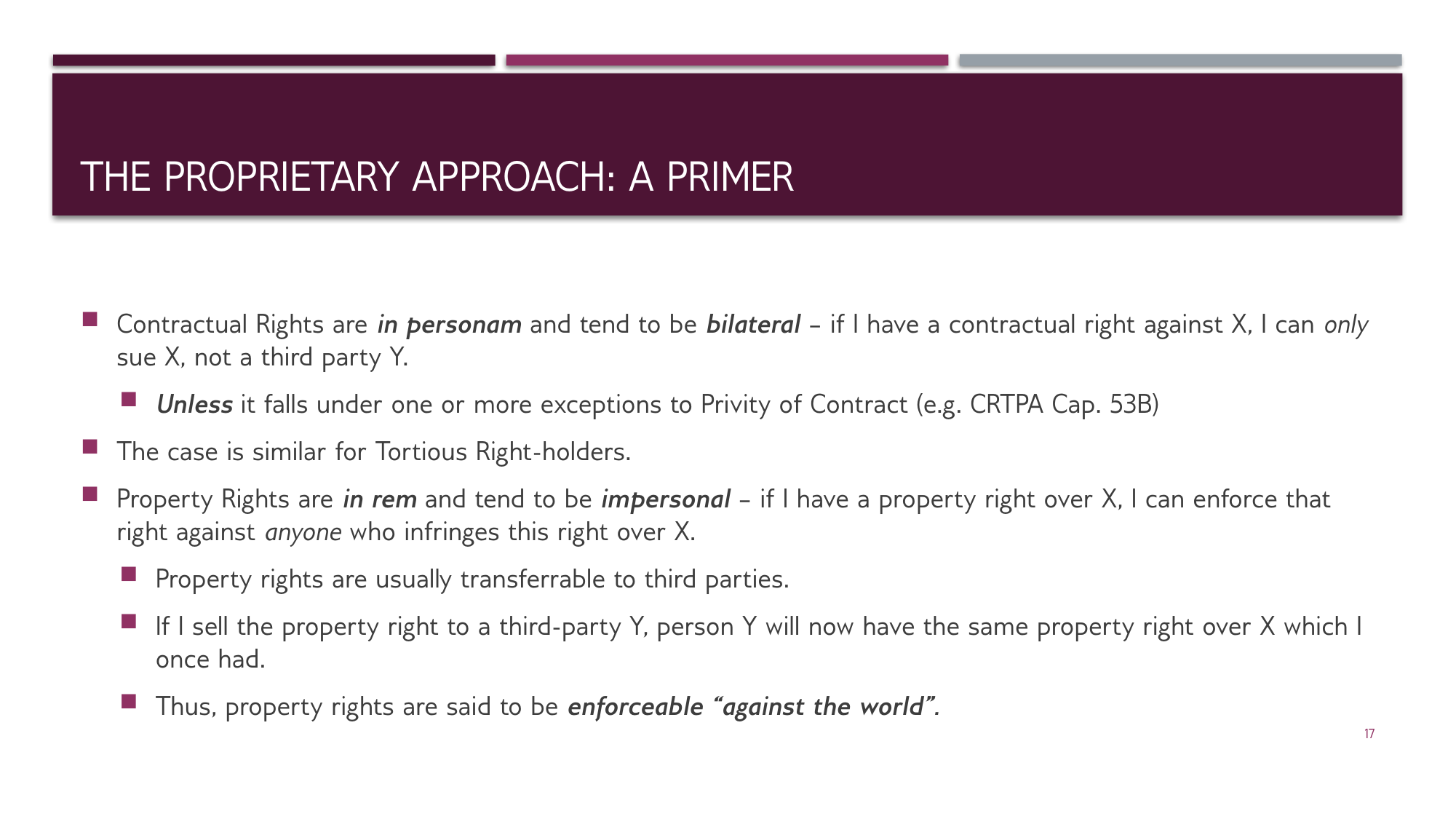

# The proprietary approach: A PRIMER
Contractual Rights are in personam and tend to be bilateral – if I have a contractual right against X, I can only sue X, not a third party Y.
Unless it falls under one or more exceptions to Privity of Contract (e.g. CRTPA Cap. 53B)
The case is similar for Tortious Right-holders.
Property Rights are in rem and tend to be impersonal – if I have a property right over X, I can enforce that right against anyone who infringes this right over X.
Property rights are usually transferrable to third parties.
If I sell the property right to a third-party Y, person Y will now have the same property right over X which I once had.
Thus, property rights are said to be enforceable “against the world”.
17